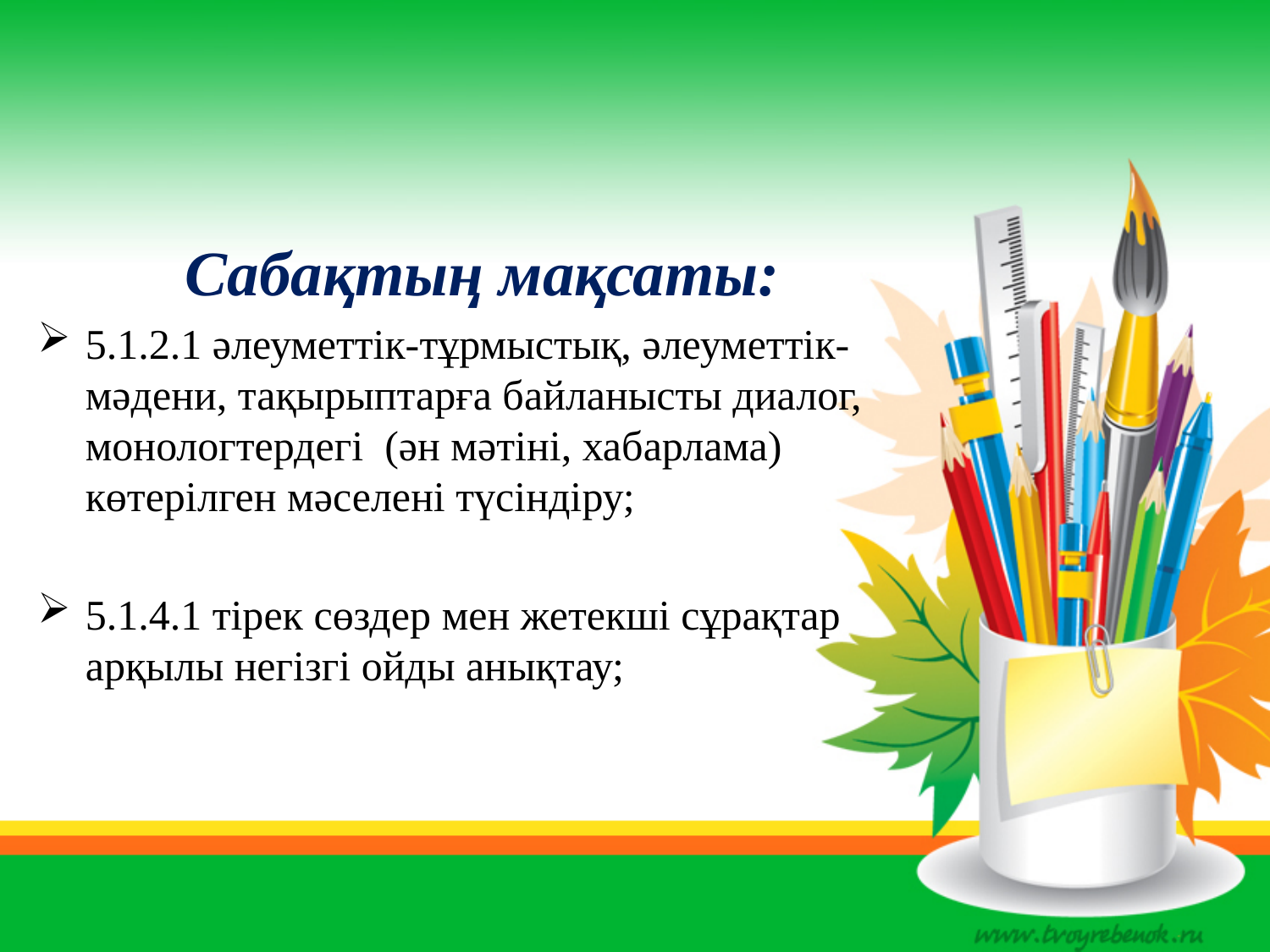

Сабақтың мақсаты:
5.1.2.1 әлеуметтік-тұрмыстық, әлеуметтік-мәдени, тақырыптарға байланысты диалог,  монологтердегі  (ән мәтіні, хабарлама) көтерілген мәселені түсіндіру;

5.1.4.1 тірек сөздер мен жетекші сұрақтар арқылы негізгі ойды анықтау;